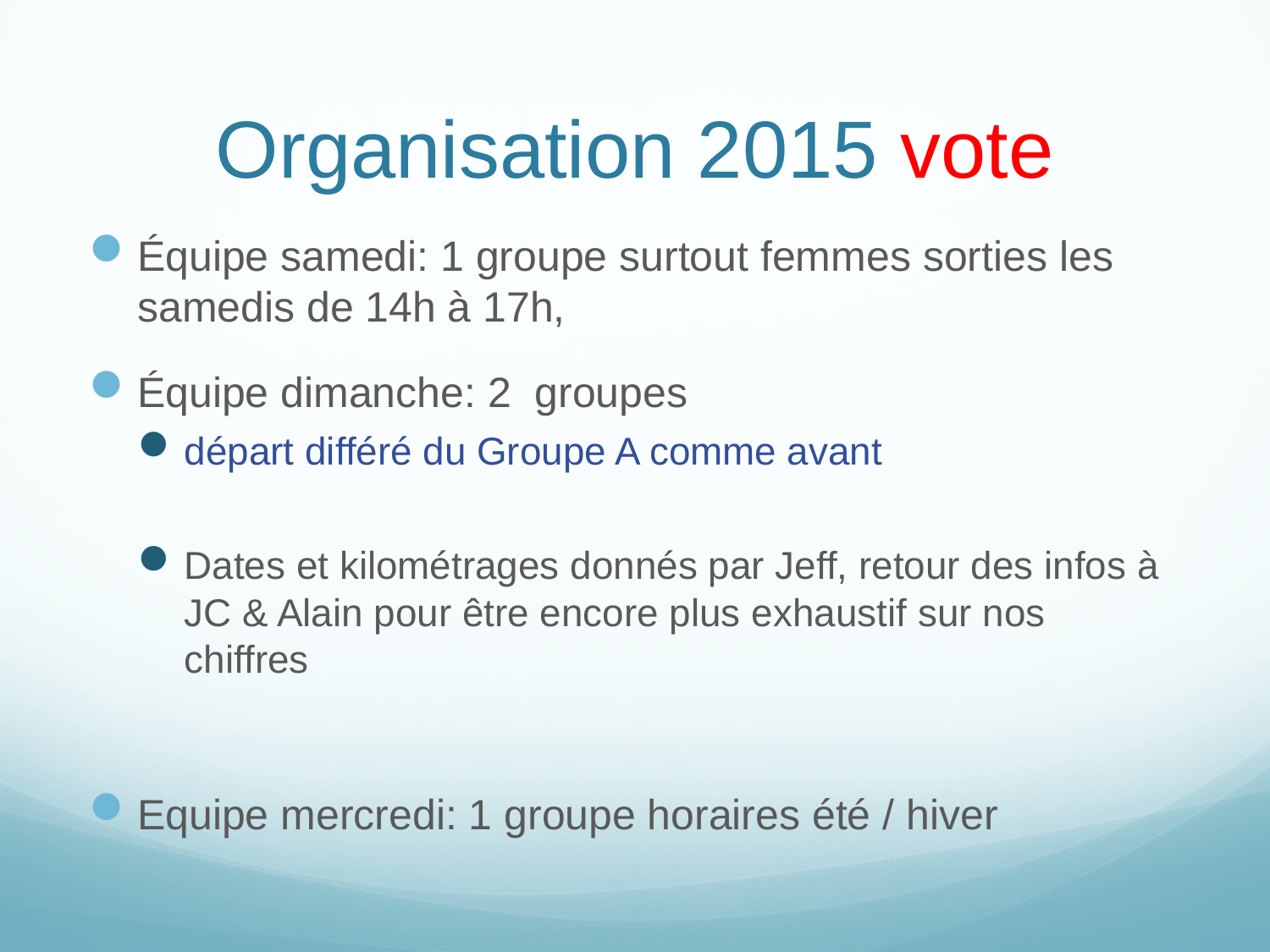

# Organisation 2015 vote
Équipe samedi: 1 groupe surtout femmes sorties les samedis de 14h à 17h,
Équipe dimanche: 2  groupes
départ différé du Groupe A comme avant

Dates et kilométrages donnés par Jeff, retour des infos à JC & Alain pour être encore plus exhaustif sur nos chiffres

Equipe mercredi: 1 groupe horaires été / hiver